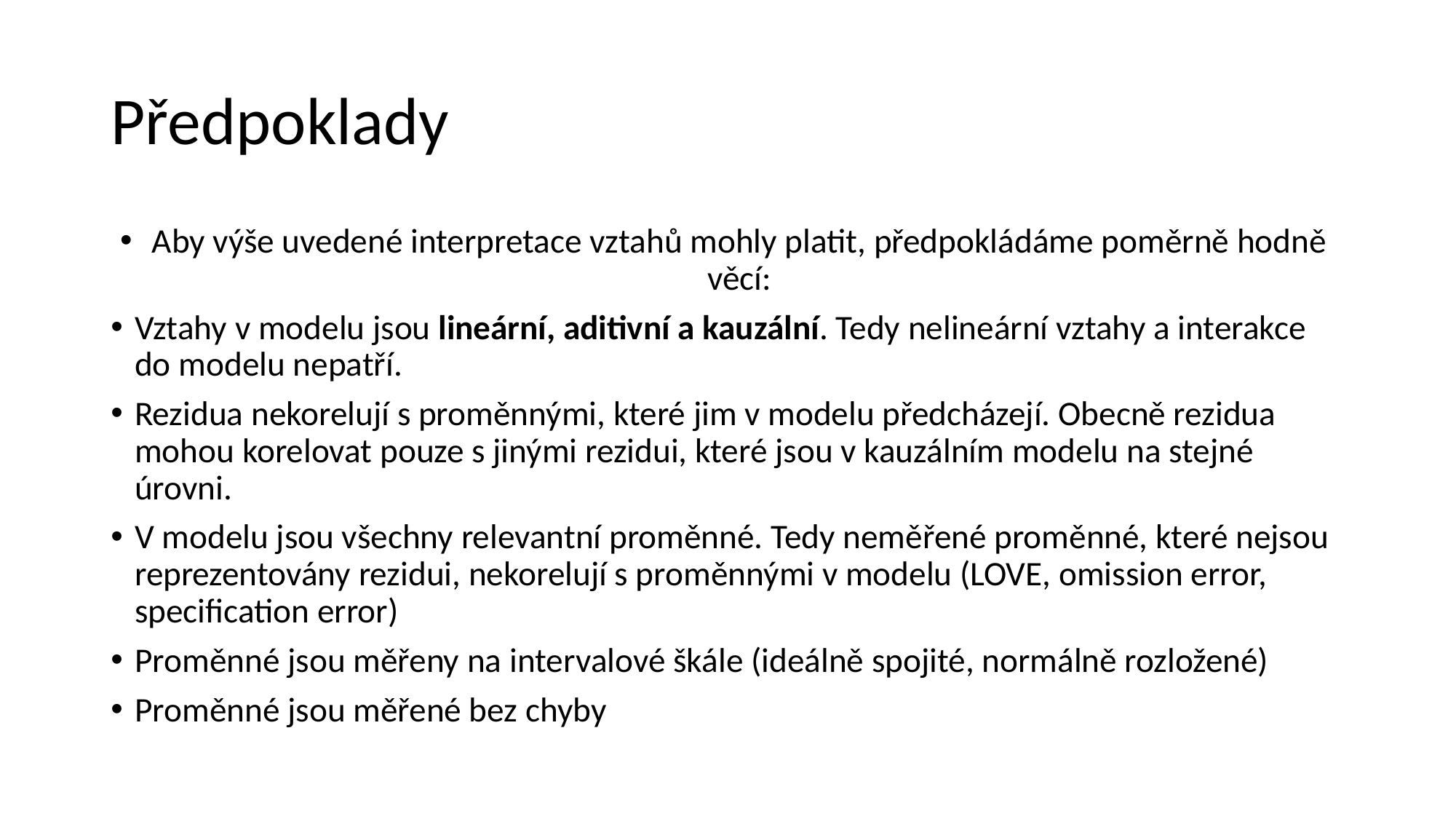

# Předpoklady
Aby výše uvedené interpretace vztahů mohly platit, předpokládáme poměrně hodně věcí:
Vztahy v modelu jsou lineární, aditivní a kauzální. Tedy nelineární vztahy a interakce do modelu nepatří.
Rezidua nekorelují s proměnnými, které jim v modelu předcházejí. Obecně rezidua mohou korelovat pouze s jinými rezidui, které jsou v kauzálním modelu na stejné úrovni.
V modelu jsou všechny relevantní proměnné. Tedy neměřené proměnné, které nejsou reprezentovány rezidui, nekorelují s proměnnými v modelu (LOVE, omission error, specification error)
Proměnné jsou měřeny na intervalové škále (ideálně spojité, normálně rozložené)
Proměnné jsou měřené bez chyby